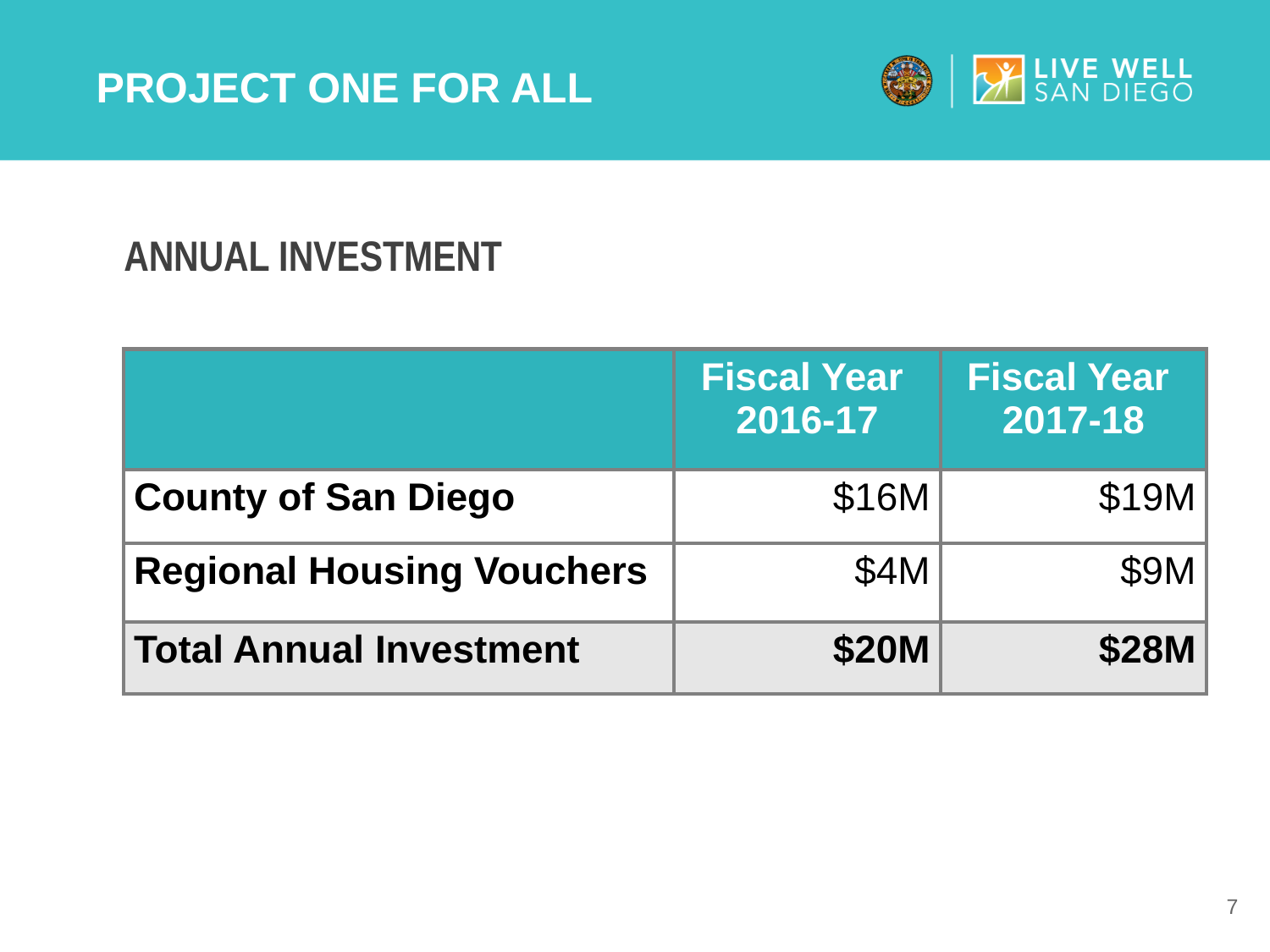

# Project one for all
Annual Investment
|  | Fiscal Year 2016-17 | Fiscal Year 2017-18 |
| --- | --- | --- |
| County of San Diego | $16M | $19M |
| Regional Housing Vouchers | $4M | $9M |
| Total Annual Investment | $20M | $28M |
7